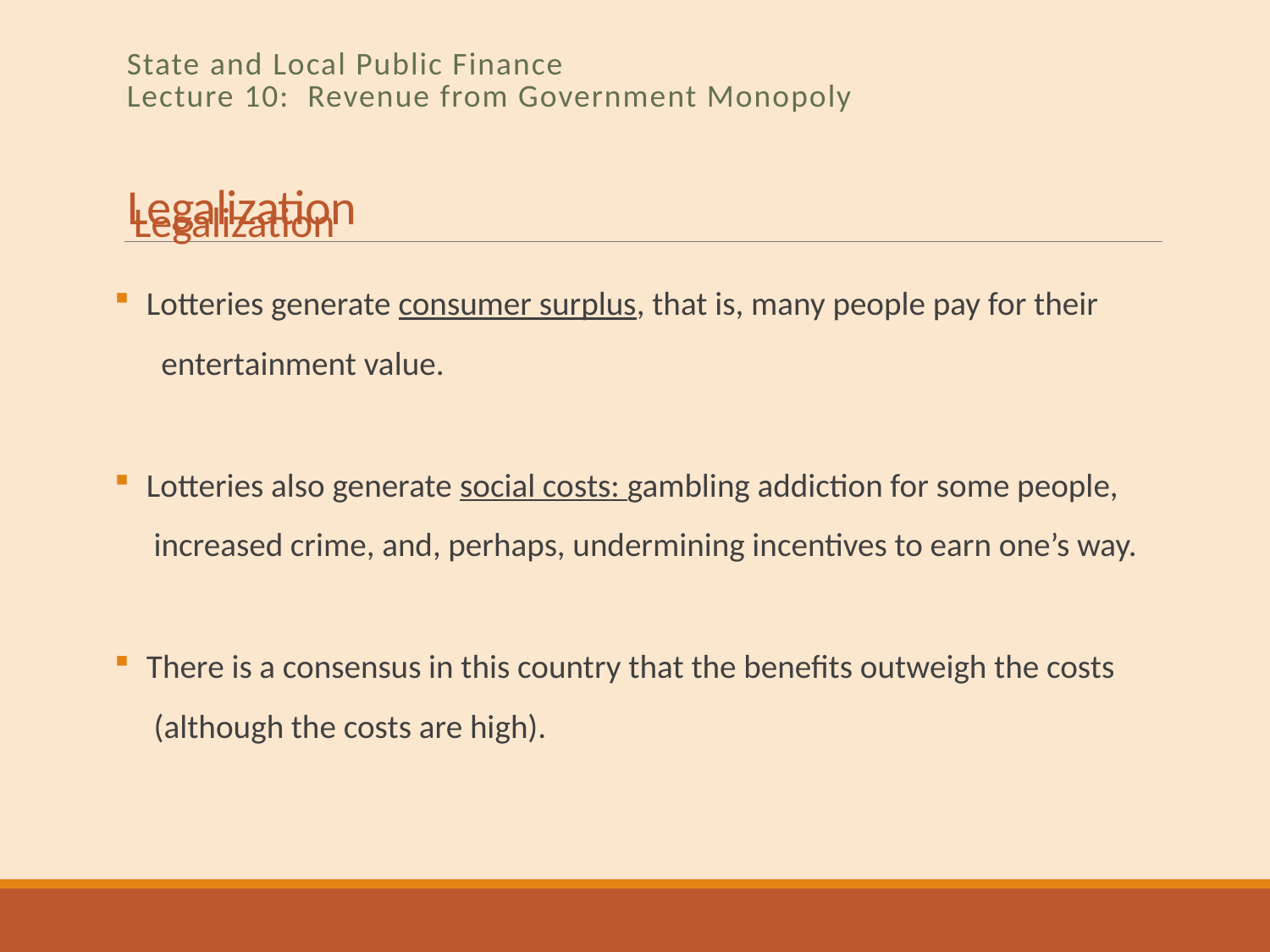

# Legalization
State and Local Public Finance
Lecture 10:  Revenue from Government Monopoly
Legalization
Lotteries generate consumer surplus, that is, many people pay for their
  entertainment value.

Lotteries also generate social costs: gambling addiction for some people,
 increased crime, and, perhaps, undermining incentives to earn one’s way.

There is a consensus in this country that the benefits outweigh the costs
 (although the costs are high).